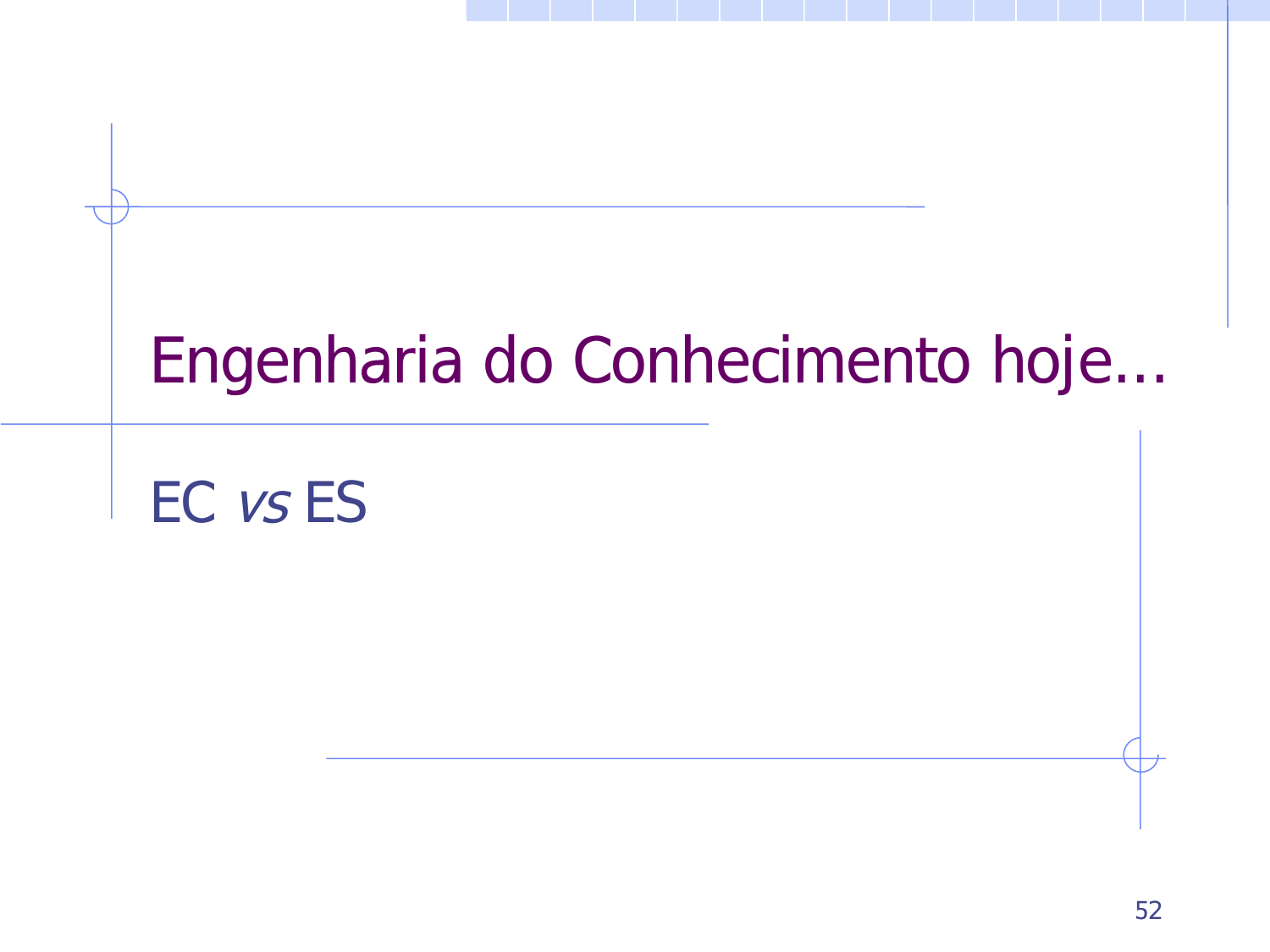

# Engenharia do Conhecimento hoje...
EC vs ES
52